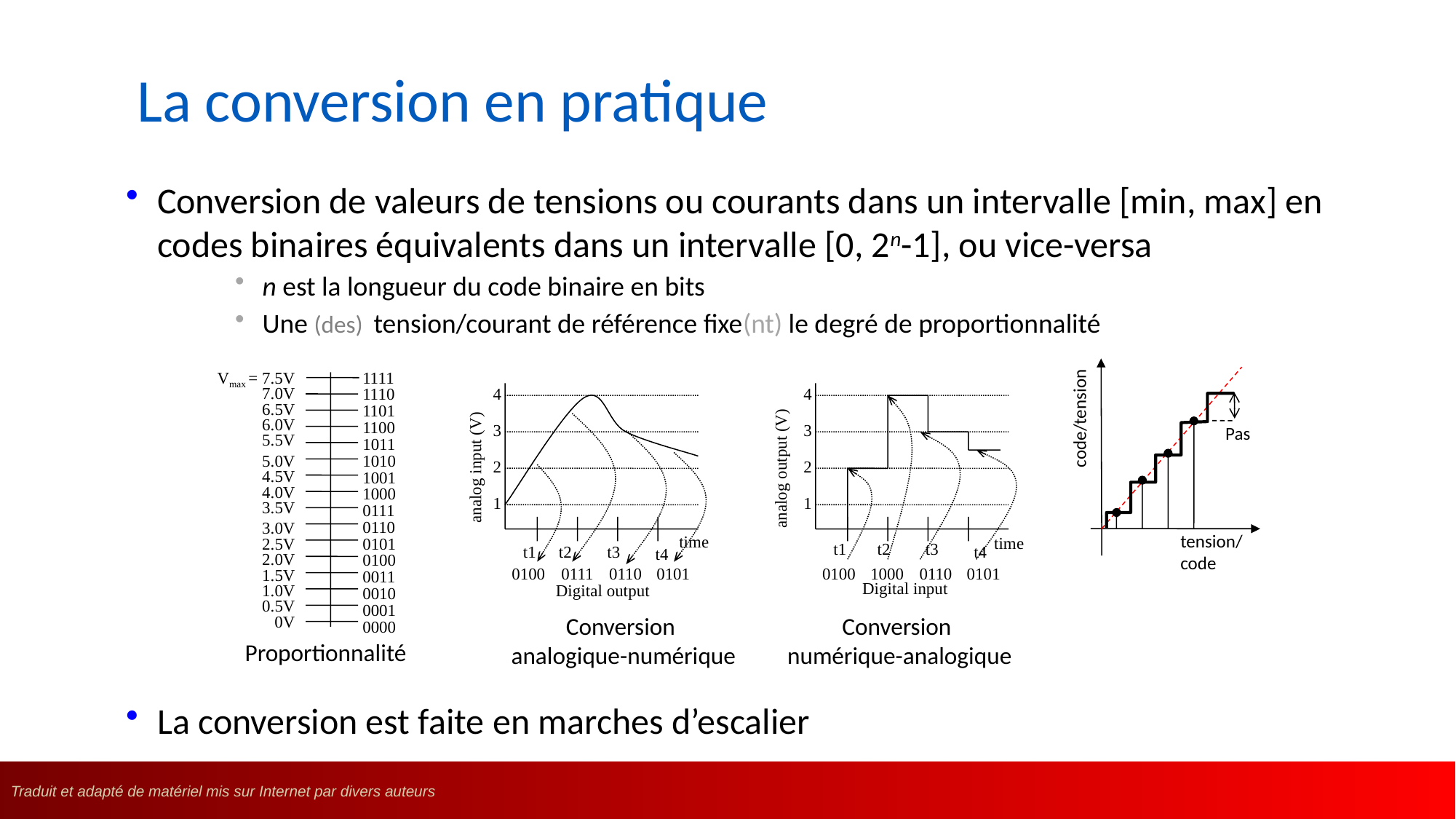

La conversion en pratique
Conversion de valeurs de tensions ou courants dans un intervalle [min, max] en codes binaires équivalents dans un intervalle [0, 2n-1], ou vice-versa
n est la longueur du code binaire en bits
Une (des)  tension/courant de référence fixe(nt) le degré de proportionnalité

Pas
code/tension

tension/ code

Vmax = 7.5V
1111

7.0V
4

4

1110

6.5V
1101

6.0V
1100
3
3

5.5V

1011

5.0V
1010

2
2
analog input (V)
analog output (V)

4.5V
1001

4.0V
1000

1
1
3.5V
0111

0110

3.0V

time
time
2.5V
0101
t1
t2
t3

t4
t1
t2
t3
t4
2.0V
0100

0100
0111
0110
0101
0100
1000
0110
0101
1.5V
0011

Digital input
Digital output
1.0V
0010

0.5V
0001

0V
0000

Conversion
analogique-numérique
Conversion
numérique-analogique
Proportionnalité
La conversion est faite en marches d’escalier